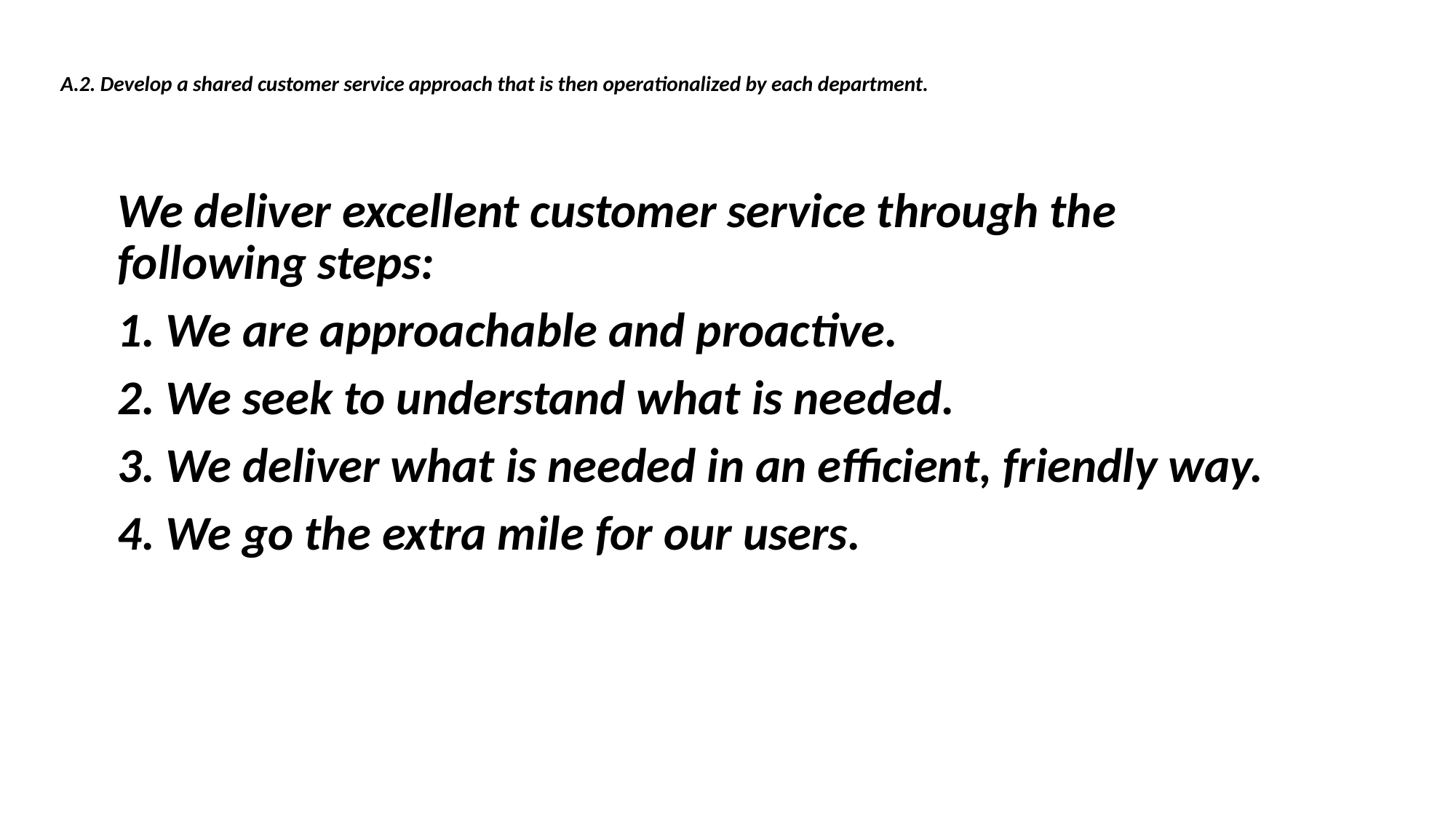

# A.2. Develop a shared customer service approach that is then operationalized by each department.
We deliver excellent customer service through the following steps:
1. We are approachable and proactive.
2. We seek to understand what is needed.
3. We deliver what is needed in an efficient, friendly way.
4. We go the extra mile for our users.